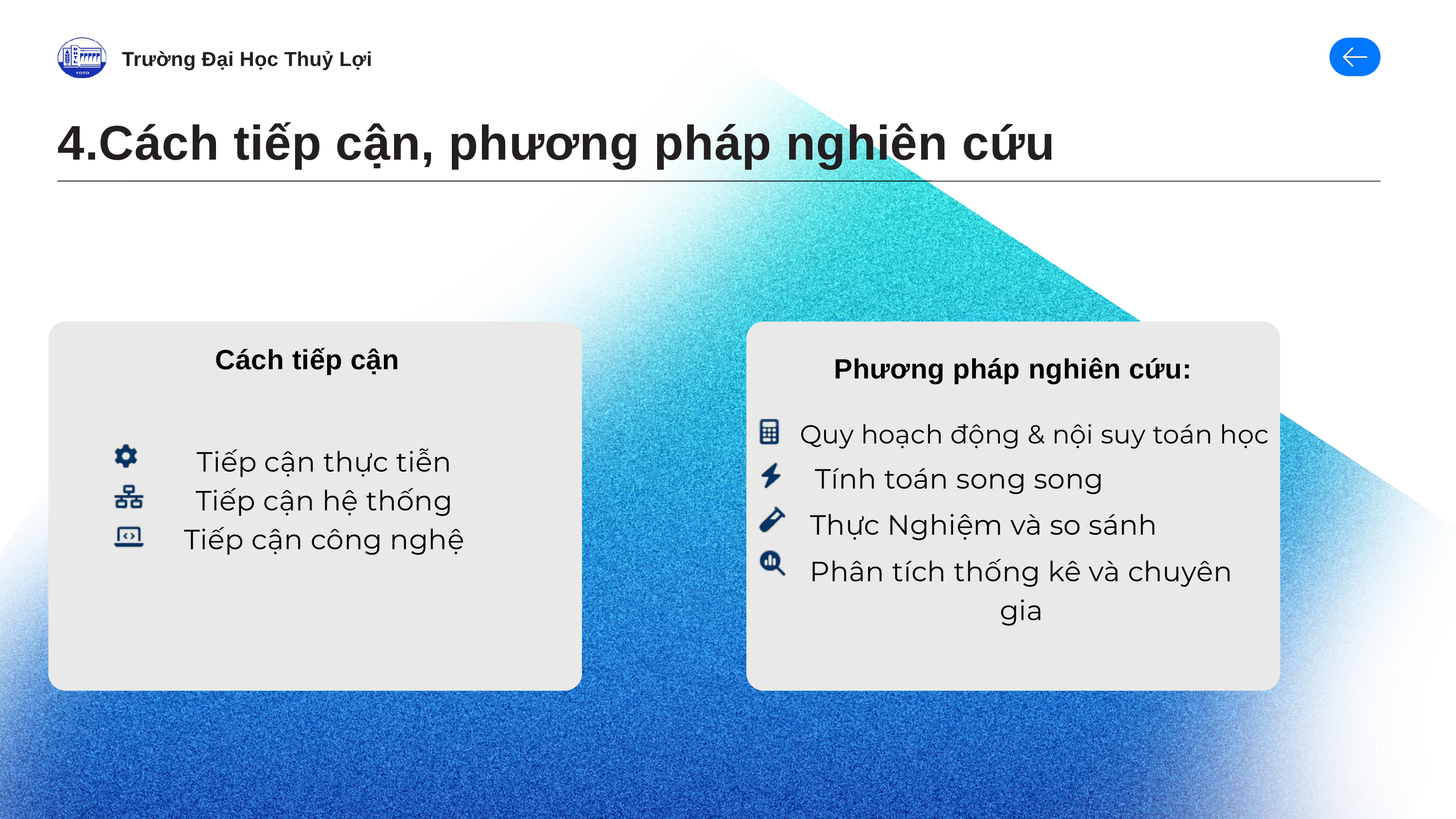

Trường Đại Học Thuỷ Lợi

4.Cách tiếp cận, phương pháp nghiên cứu

Cách tiếp cận
Phương pháp nghiên cứu:

Tiếp cận thực tiễn
Tiếp cận hệ thống
 Tiếp cận công nghệ

Quy hoạch động & nội suy toán học

Tính toán song song
Thực Nghiệm và so sánh
Phân tích thống kê và chuyên gia
5